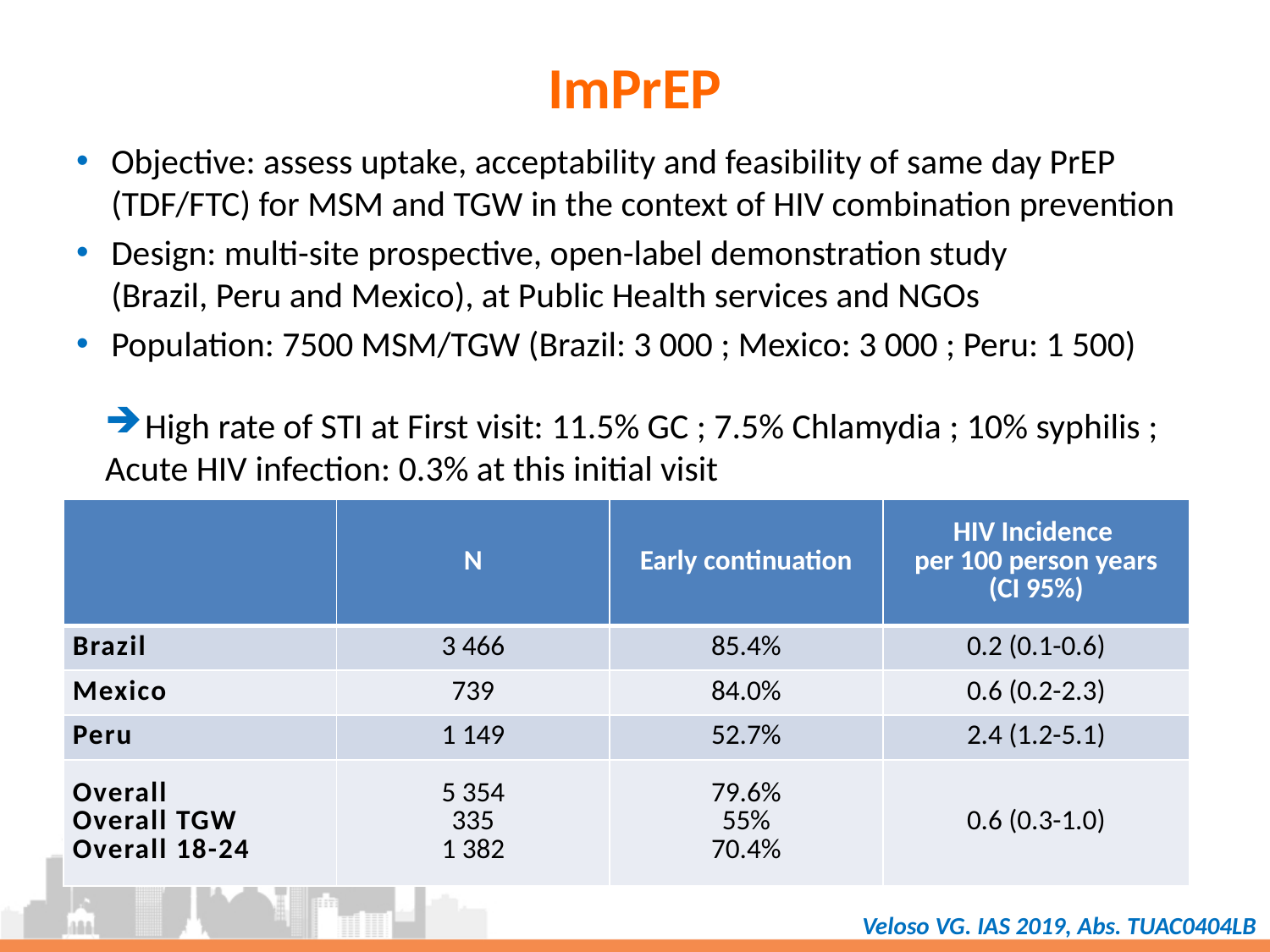

# ImPrEP
Objective: assess uptake, acceptability and feasibility of same day PrEP (TDF/FTC) for MSM and TGW in the context of HIV combination prevention
Design: multi-site prospective, open-label demonstration study
(Brazil, Peru and Mexico), at Public Health services and NGOs
Population: 7500 MSM/TGW (Brazil: 3 000 ; Mexico: 3 000 ; Peru: 1 500)

High rate of STI at First visit: 11.5% GC ; 7.5% Chlamydia ; 10% syphilis ;
Acute HIV infection: 0.3% at this initial visit
|  | N | Early continuation | HIV Incidence per 100 person years (CI 95%) |
| --- | --- | --- | --- |
| Brazil | 3 466 | 85.4% | 0.2 (0.1-0.6) |
| Mexico | 739 | 84.0% | 0.6 (0.2-2.3) |
| Peru | 1 149 | 52.7% | 2.4 (1.2-5.1) |
| Overall Overall TGW Overall 18-24 | 5 354 335 1 382 | 79.6% 55% 70.4% | 0.6 (0.3-1.0) |
Veloso VG. IAS 2019, Abs. TUAC0404LB